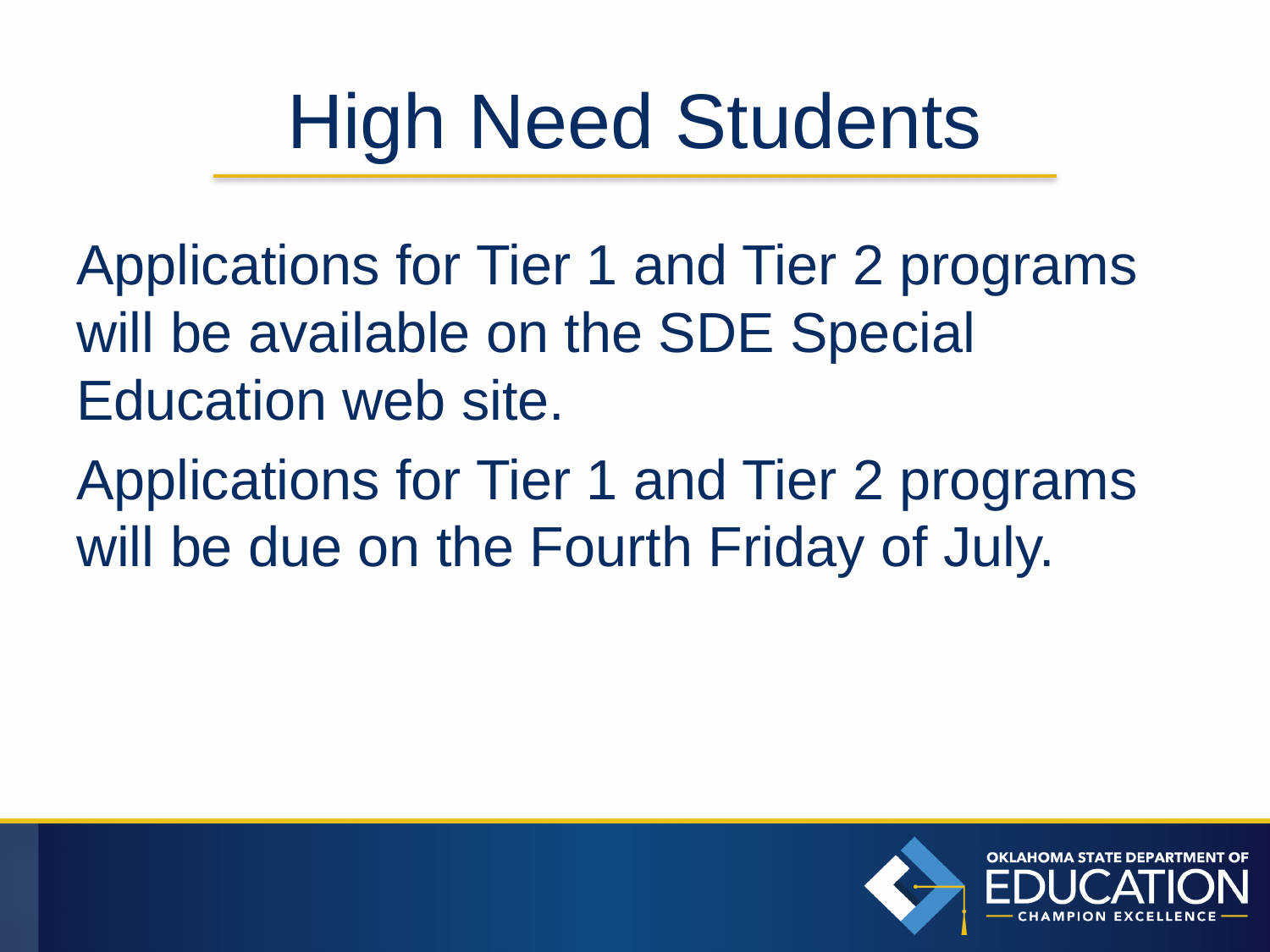

# High Need Students
Applications for Tier 1 and Tier 2 programs will be available on the SDE Special Education web site.
Applications for Tier 1 and Tier 2 programs will be due on the Fourth Friday of July.